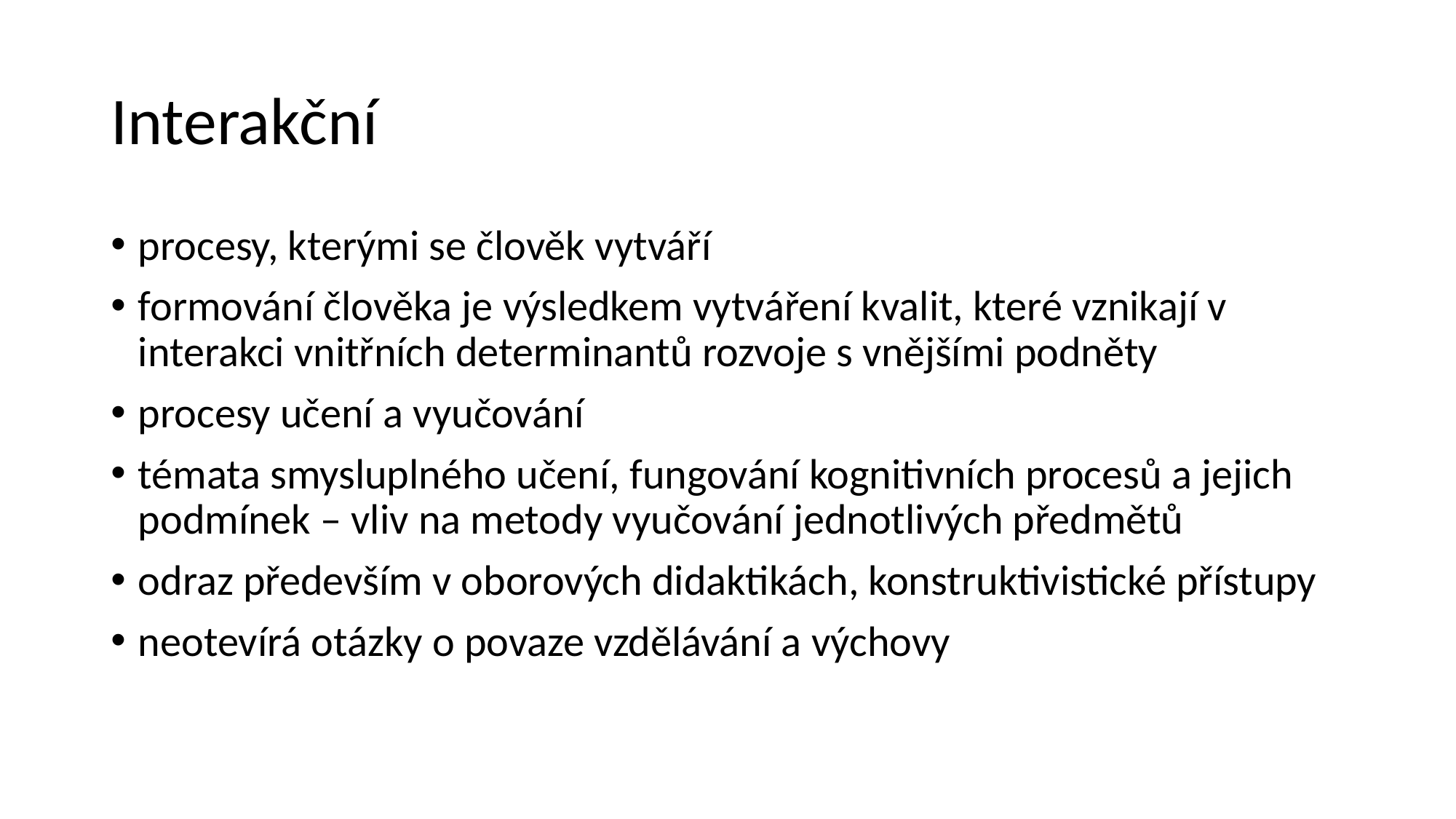

# Interakční
procesy, kterými se člověk vytváří
formování člověka je výsledkem vytváření kvalit, které vznikají v interakci vnitřních determinantů rozvoje s vnějšími podněty
procesy učení a vyučování
témata smysluplného učení, fungování kognitivních procesů a jejich podmínek – vliv na metody vyučování jednotlivých předmětů
odraz především v oborových didaktikách, konstruktivistické přístupy
neotevírá otázky o povaze vzdělávání a výchovy